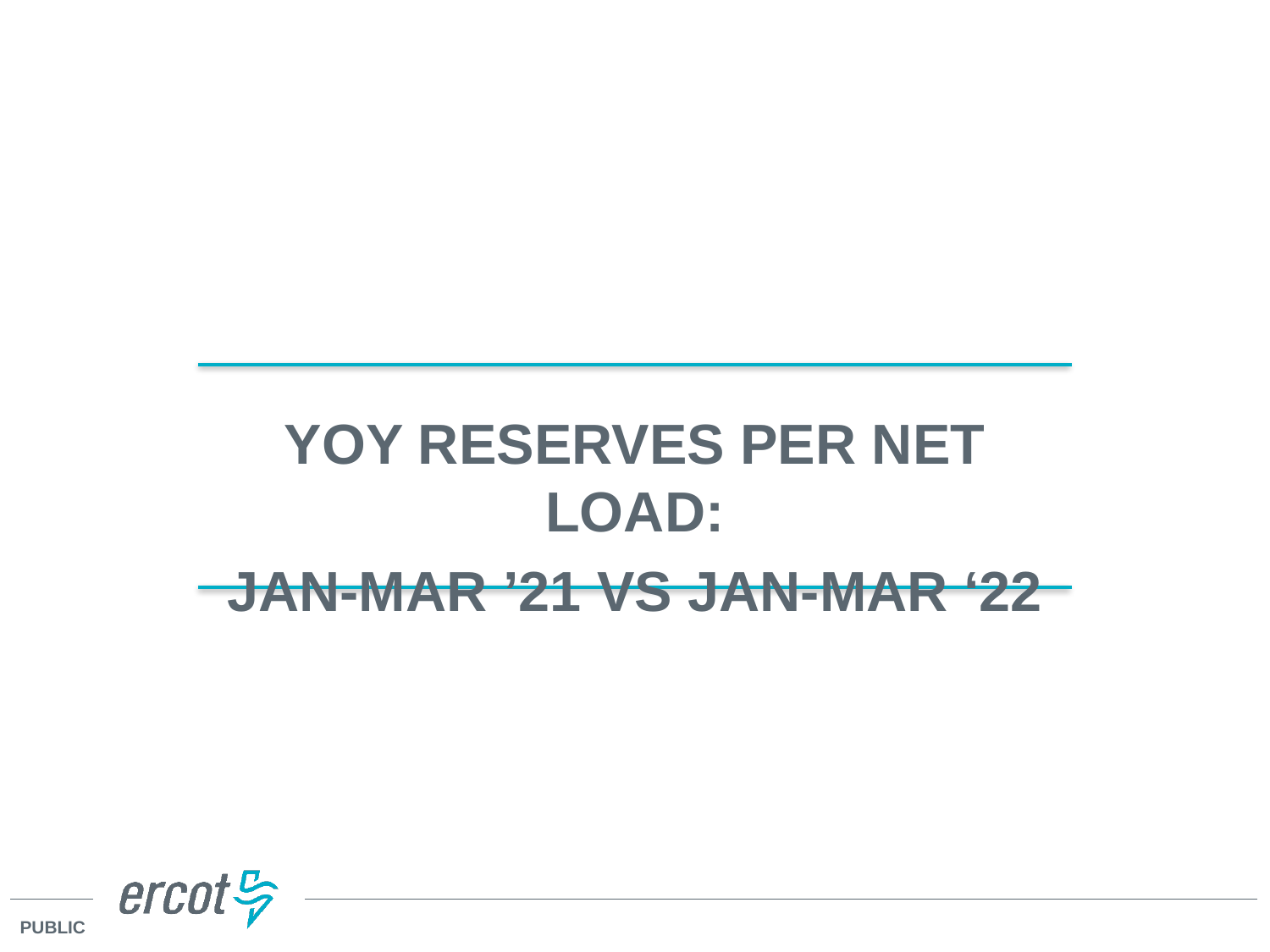

YoY Reserves per Net Load:
Jan-Mar ’21 vs Jan-Mar ‘22